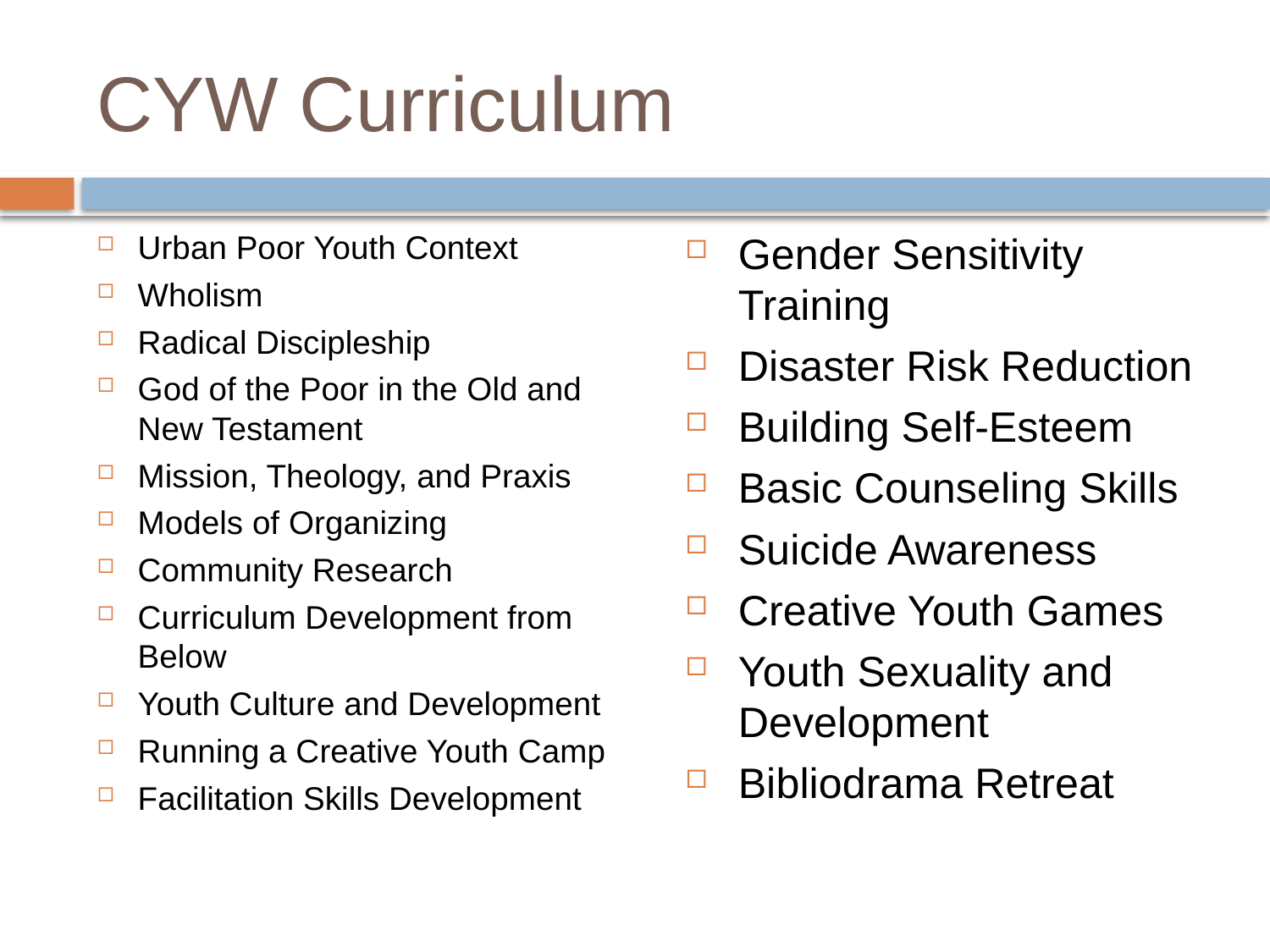

# CYW Curriculum
Urban Poor Youth Context
Wholism
Radical Discipleship
God of the Poor in the Old and New Testament
Mission, Theology, and Praxis
Models of Organizing
Community Research
Curriculum Development from Below
Youth Culture and Development
Running a Creative Youth Camp
Facilitation Skills Development
Gender Sensitivity Training
Disaster Risk Reduction
Building Self-Esteem
Basic Counseling Skills
Suicide Awareness
Creative Youth Games
Youth Sexuality and Development
Bibliodrama Retreat